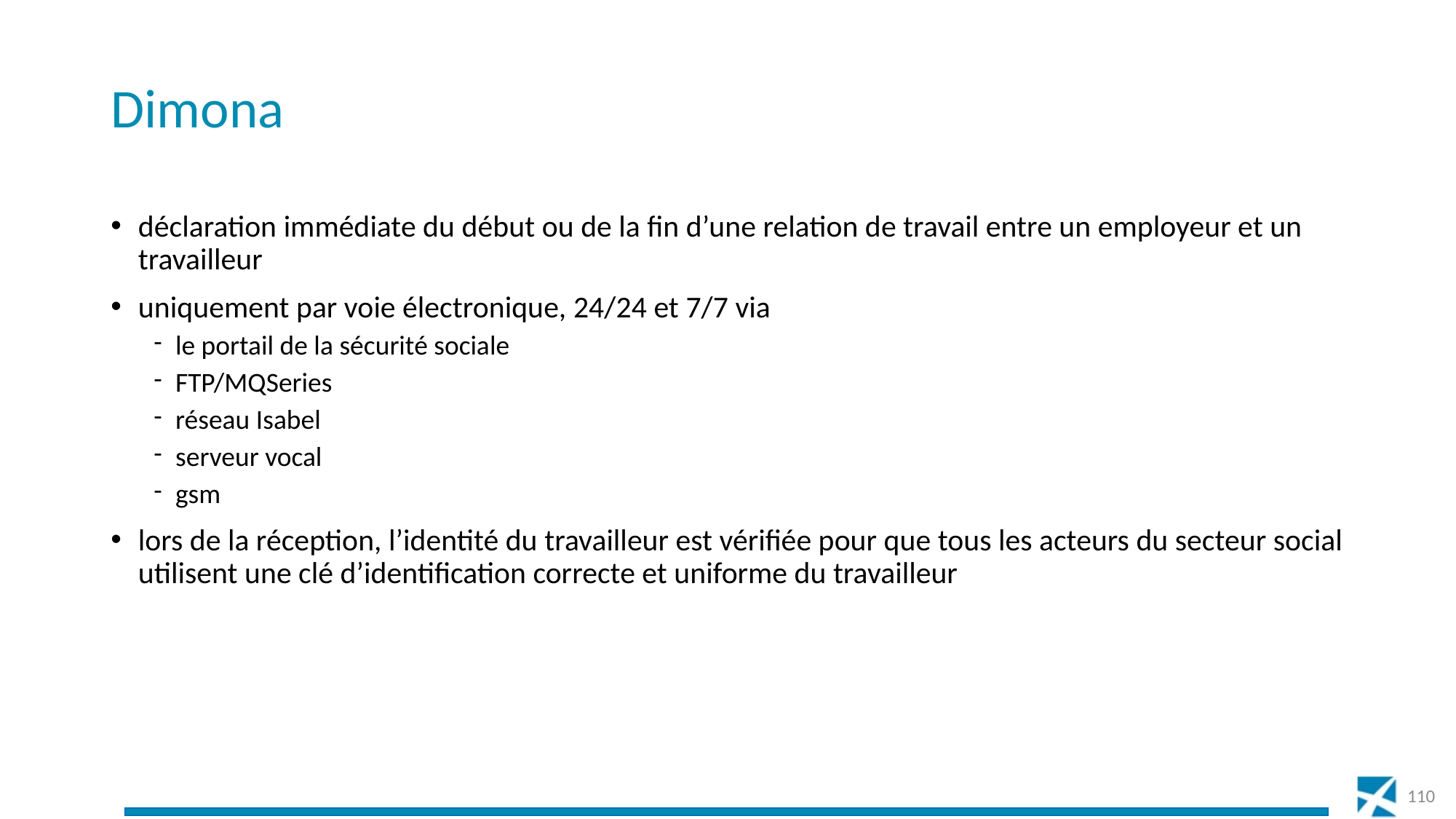

# Dimona
déclaration immédiate du début ou de la fin d’une relation de travail entre un employeur et un travailleur
uniquement par voie électronique, 24/24 et 7/7 via
le portail de la sécurité sociale
FTP/MQSeries
réseau Isabel
serveur vocal
gsm
lors de la réception, l’identité du travailleur est vérifiée pour que tous les acteurs du secteur social utilisent une clé d’identification correcte et uniforme du travailleur